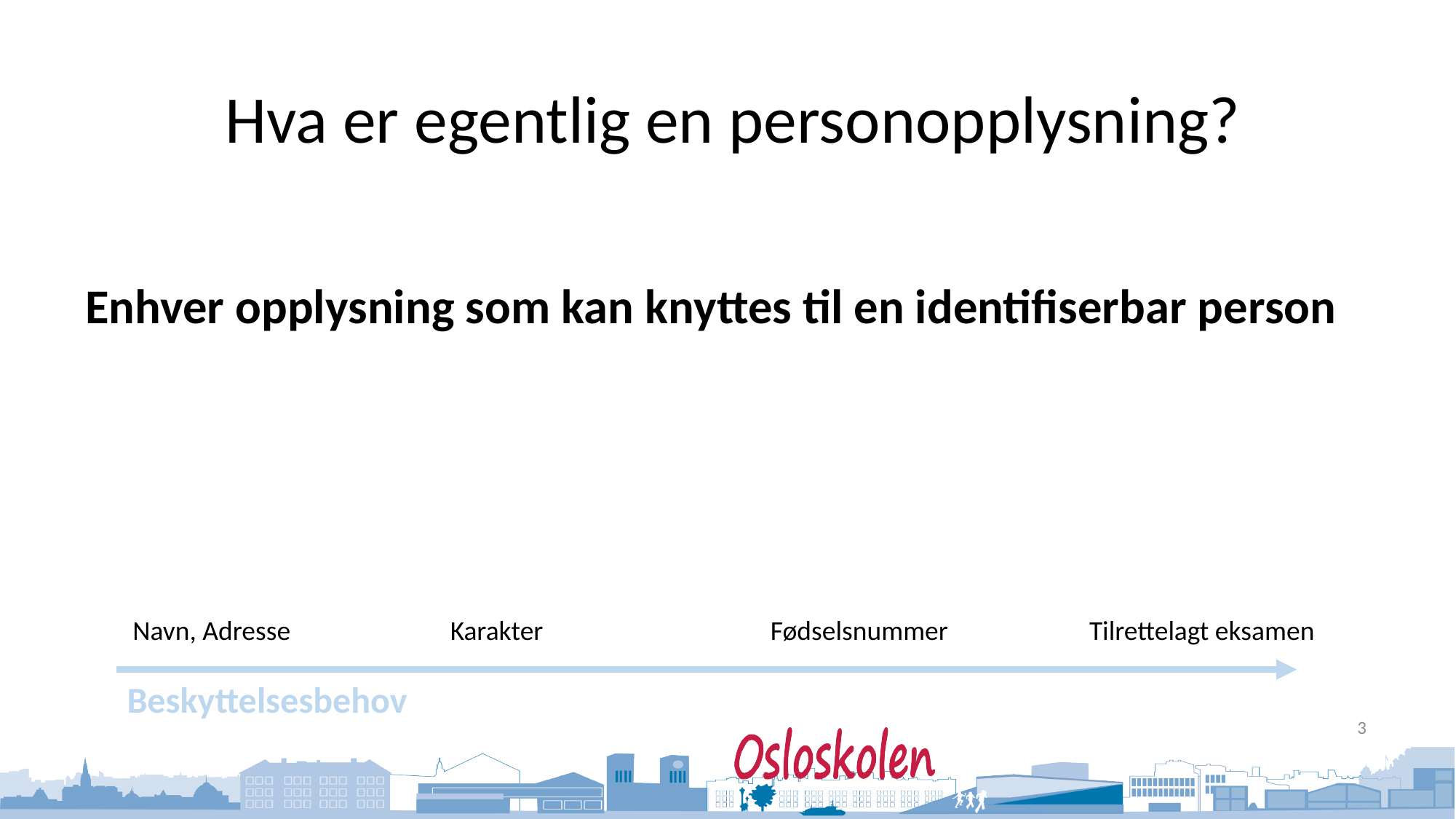

# Hva er egentlig en personopplysning?

Enhver opplysning som kan knyttes til en identifiserbar person

Karakter
Fødselsnummer
Tilrettelagt eksamen
Navn, Adresse
Beskyttelsesbehov